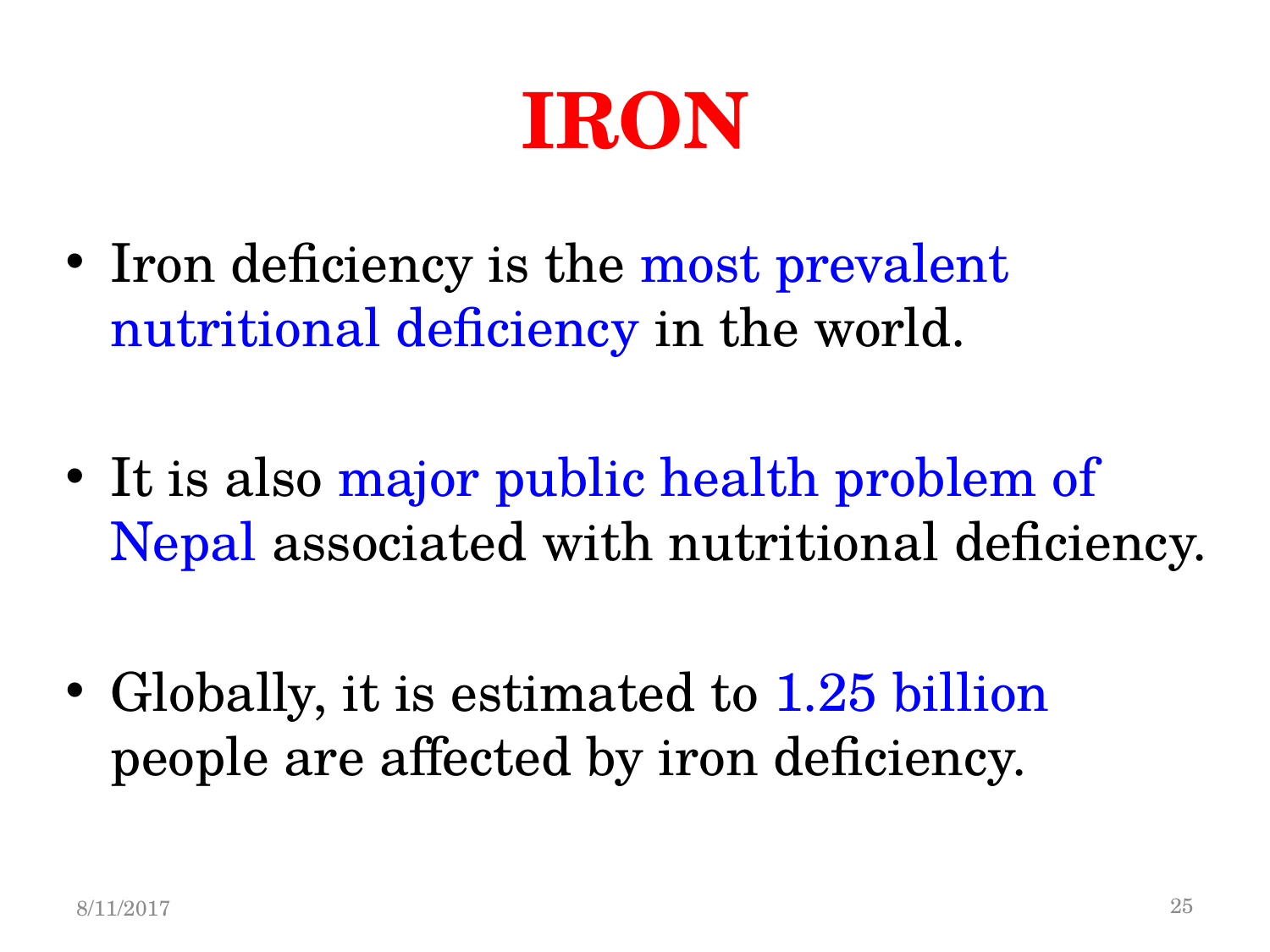

# IRON
Iron deficiency is the most prevalent nutritional deficiency in the world.

It is also major public health problem of Nepal associated with nutritional deficiency.

Globally, it is estimated to 1.25 billion people are affected by iron deficiency.

8/11/2017
25